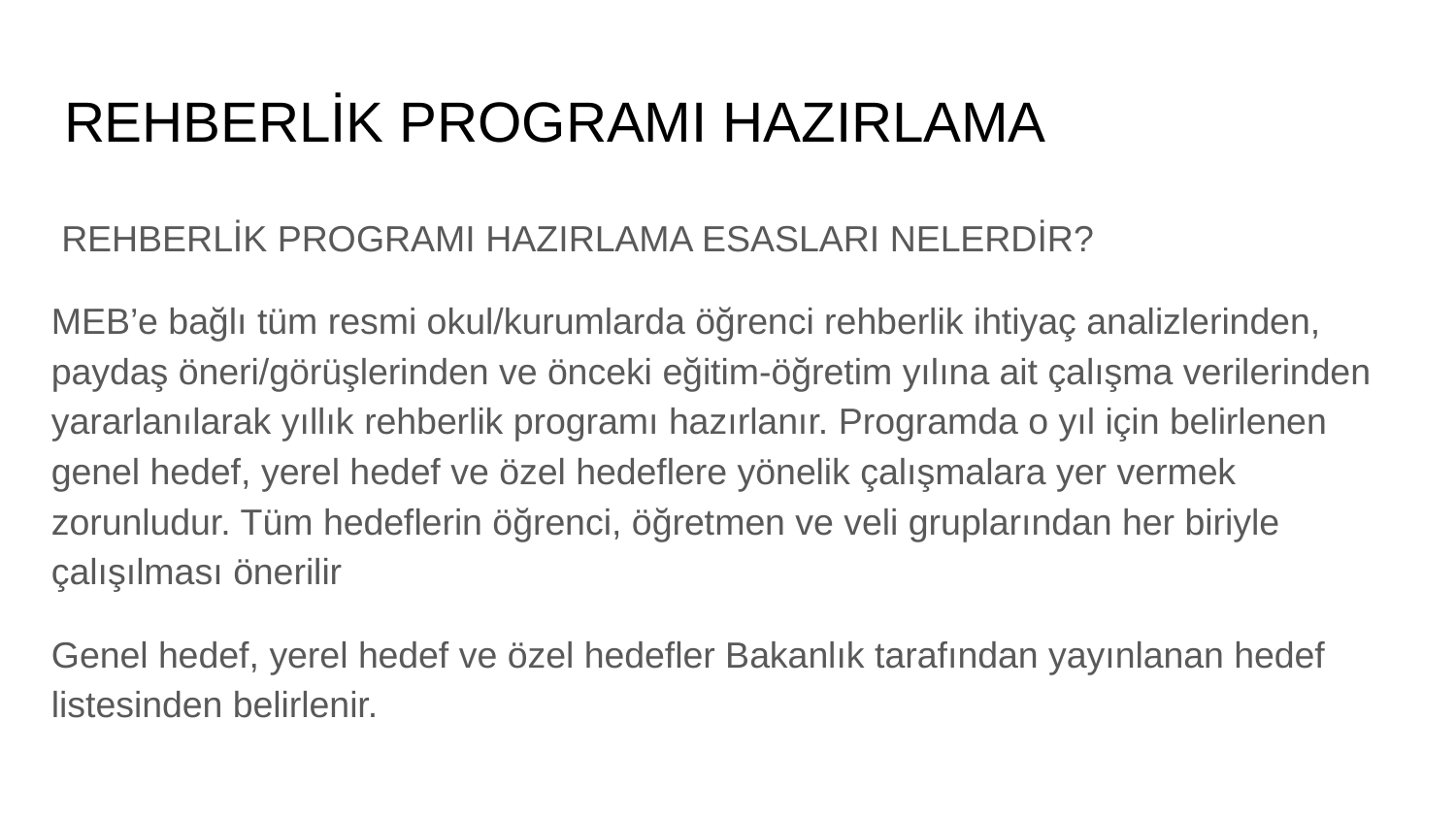

# REHBERLİK PROGRAMI HAZIRLAMA
 REHBERLİK PROGRAMI HAZIRLAMA ESASLARI NELERDİR?
MEB’e bağlı tüm resmi okul/kurumlarda öğrenci rehberlik ihtiyaç analizlerinden, paydaş öneri/görüşlerinden ve önceki eğitim-öğretim yılına ait çalışma verilerinden yararlanılarak yıllık rehberlik programı hazırlanır. Programda o yıl için belirlenen genel hedef, yerel hedef ve özel hedeflere yönelik çalışmalara yer vermek zorunludur. Tüm hedeflerin öğrenci, öğretmen ve veli gruplarından her biriyle çalışılması önerilir
Genel hedef, yerel hedef ve özel hedefler Bakanlık tarafından yayınlanan hedef listesinden belirlenir.